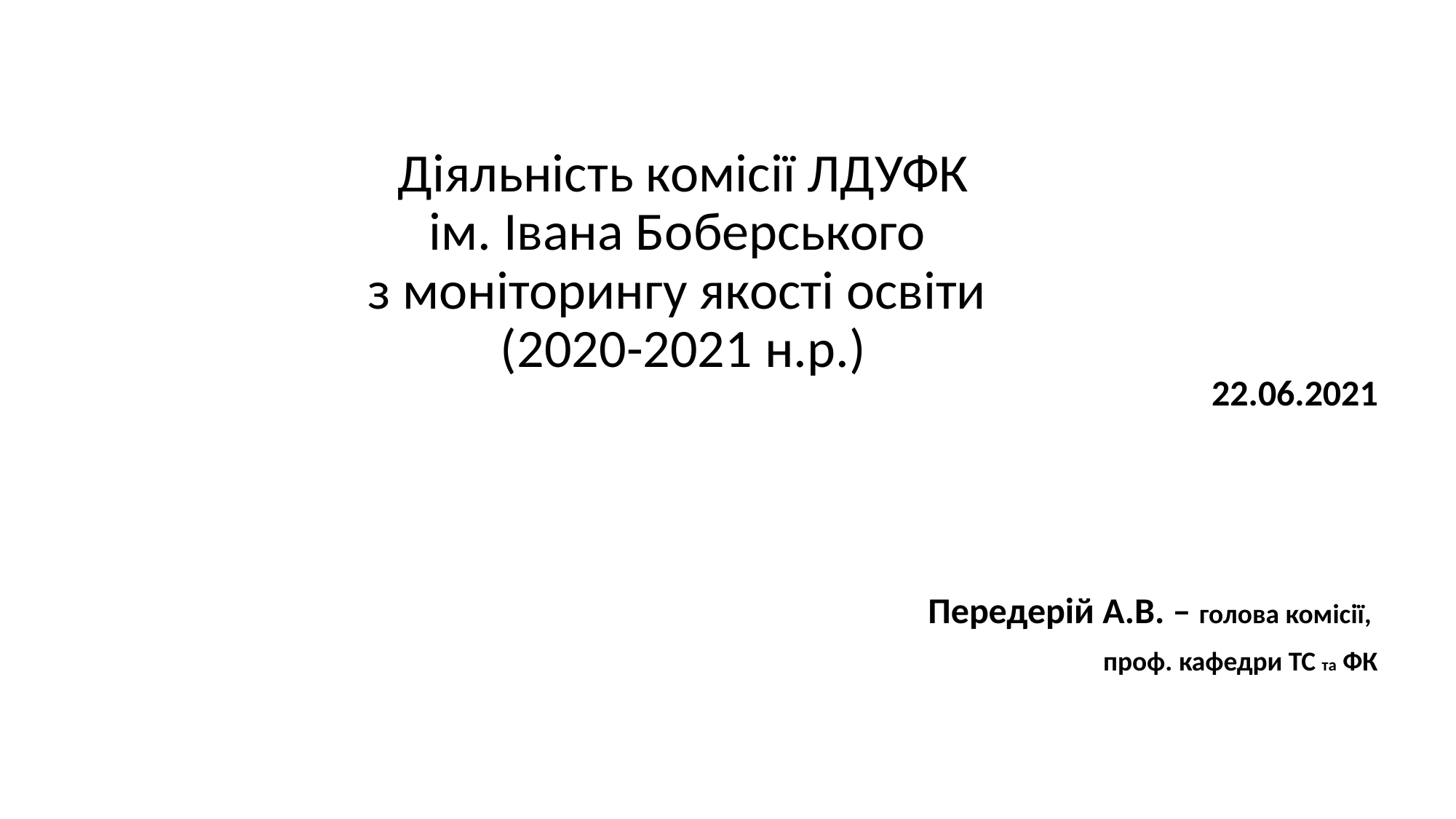

# Діяльність комісії ЛДУФК ім. Івана Боберського з моніторингу якості освіти (2020-2021 н.р.)

22.06.2021

Передерій А.В. – голова комісії,
проф. кафедри ТС та ФК